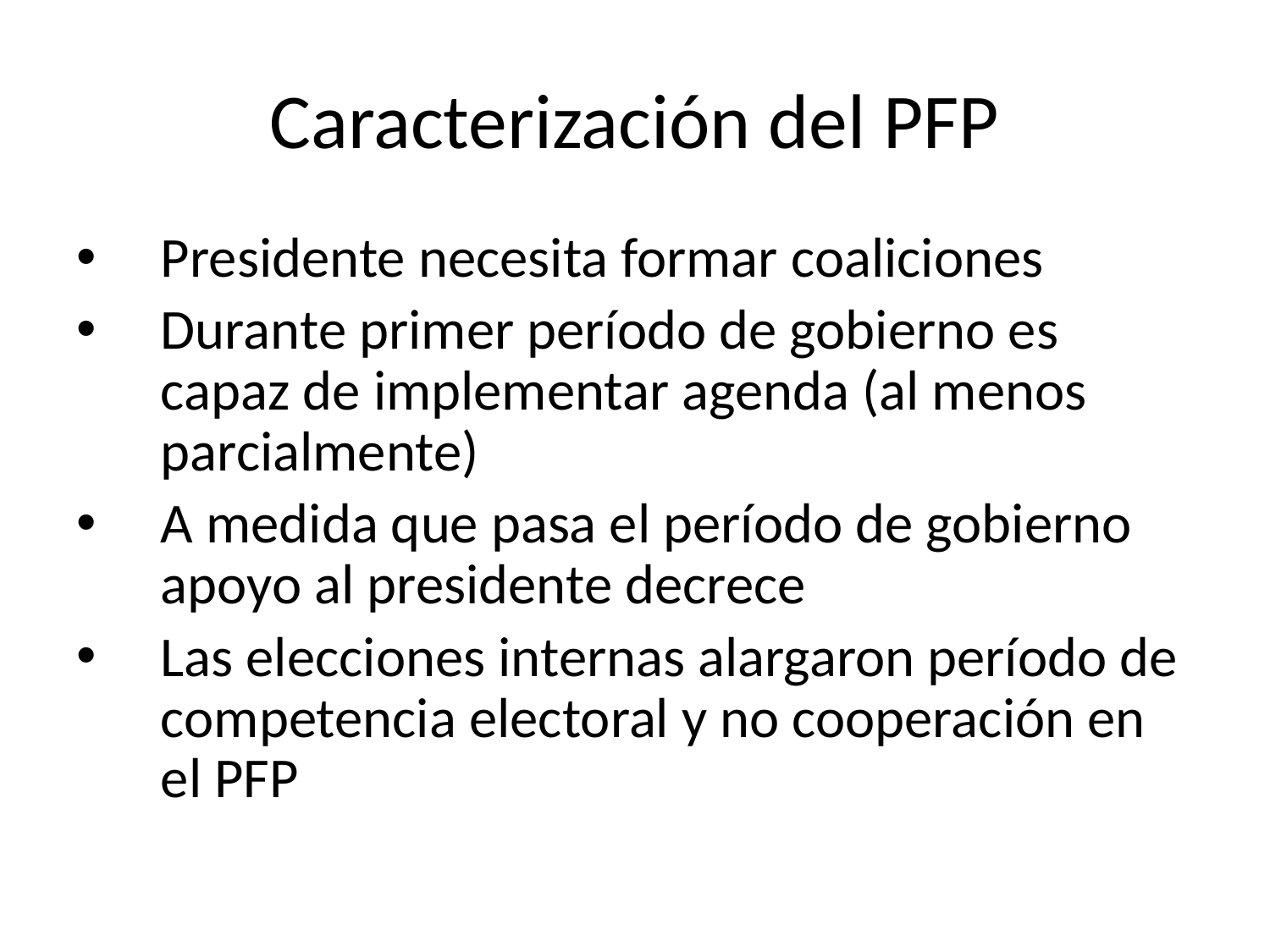

# Caracterización del PFP
Presidente necesita formar coaliciones
Durante primer período de gobierno es capaz de implementar agenda (al menos parcialmente)
A medida que pasa el período de gobierno apoyo al presidente decrece
Las elecciones internas alargaron período de competencia electoral y no cooperación en el PFP